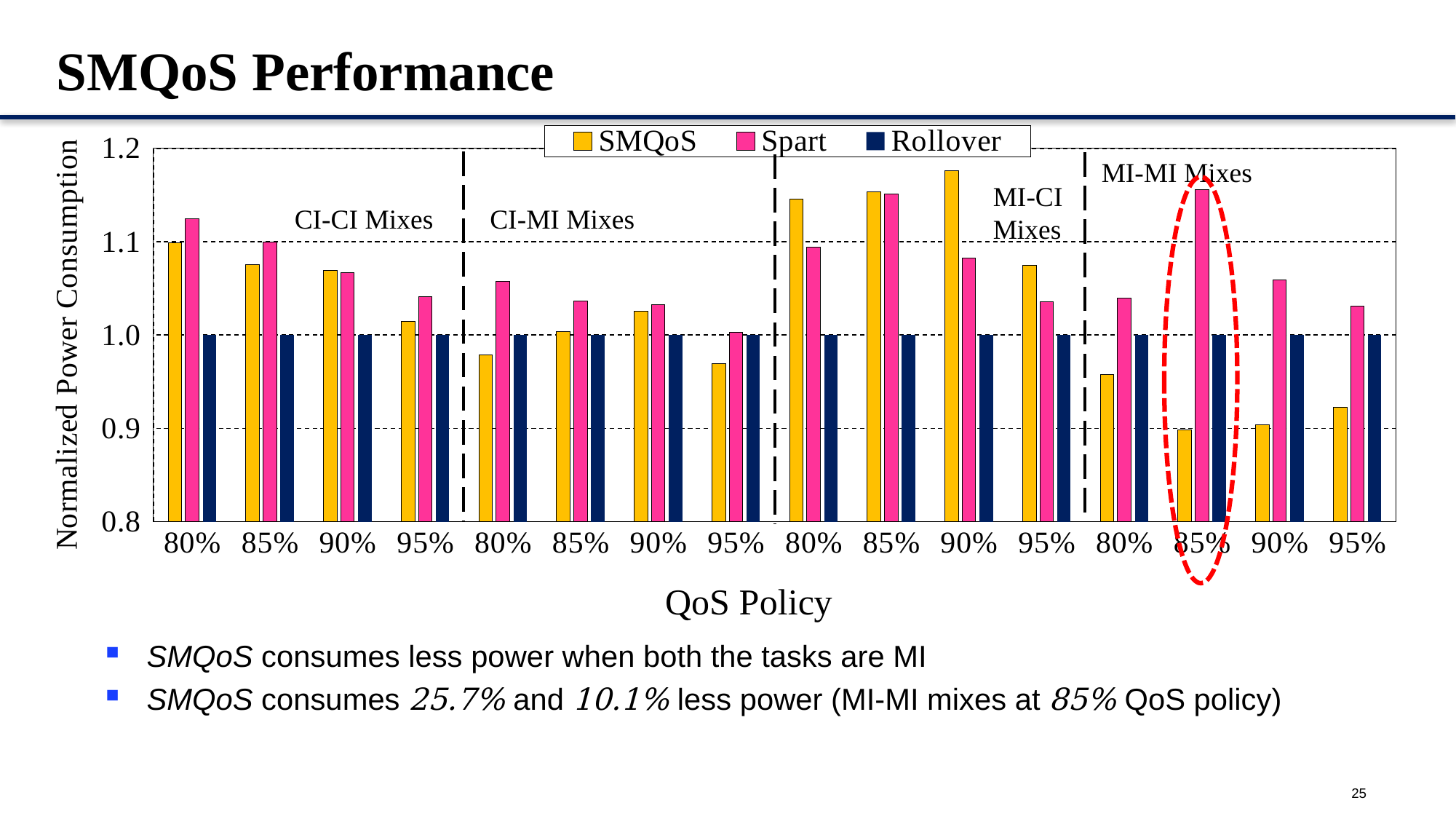

# SMQoS Performance

### Chart

| Category | SMQoS | Spart | Rollover |
|---|---|---|---|
| 0.8 | 1.09900177423 | 1.12495613326 | 1.0 |
| 0.85 | 1.075257211849 | 1.0995178770568 | 1.0 |
| 0.9 | 1.0693006585 | 1.06722564558 | 1.0 |
| 0.95 | 1.014505781518 | 1.04101782089 | 1.0 |
| 0.8 | 0.978847071293 | 1.0574828977 | 1.0 |
| 0.85 | 1.00364057297 | 1.03648280203 | 1.0 |
| 0.9 | 1.02535011001 | 1.03230286207 | 1.0 |
| 0.95 | 0.969216813133 | 1.00308312229 | 1.0 |
| 0.8 | 1.14563055924 | 1.09410126201 | 1.0 |
| 0.85 | 1.15320928017 | 1.15115743123 | 1.0 |
| 0.9 | 1.17624631317 | 1.08225960505 | 1.0 |
| 0.95 | 1.07487810725 | 1.035411662348 | 1.0 |
| 0.8 | 0.957805321821 | 1.03960103845 | 1.0 |
| 0.85 | 0.898646232502 | 1.15577423592 | 1.0 |
| 0.9 | 0.903838502146 | 1.05945411734 | 1.0 |
| 0.95 | 0.922190895901 | 1.03138294848 | 1.0 |
MI-MI Mixes
MI-CI Mixes
CI-CI Mixes
CI-MI Mixes

SMQoS consumes less power when both the tasks are MI
SMQoS consumes 25.7% and 10.1% less power (MI-MI mixes at 85% QoS policy)